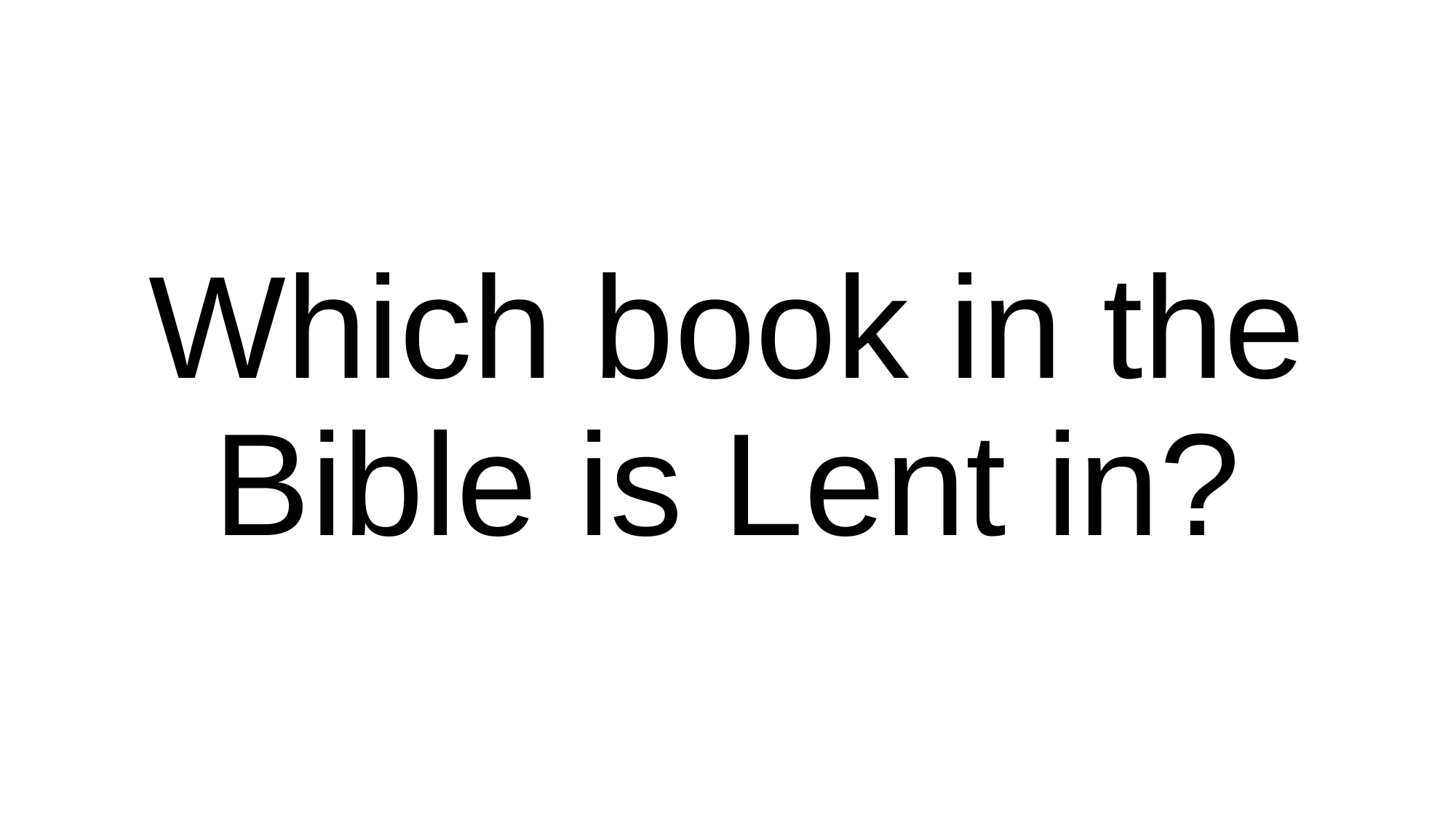

# Which book in the Bible is Lent in?